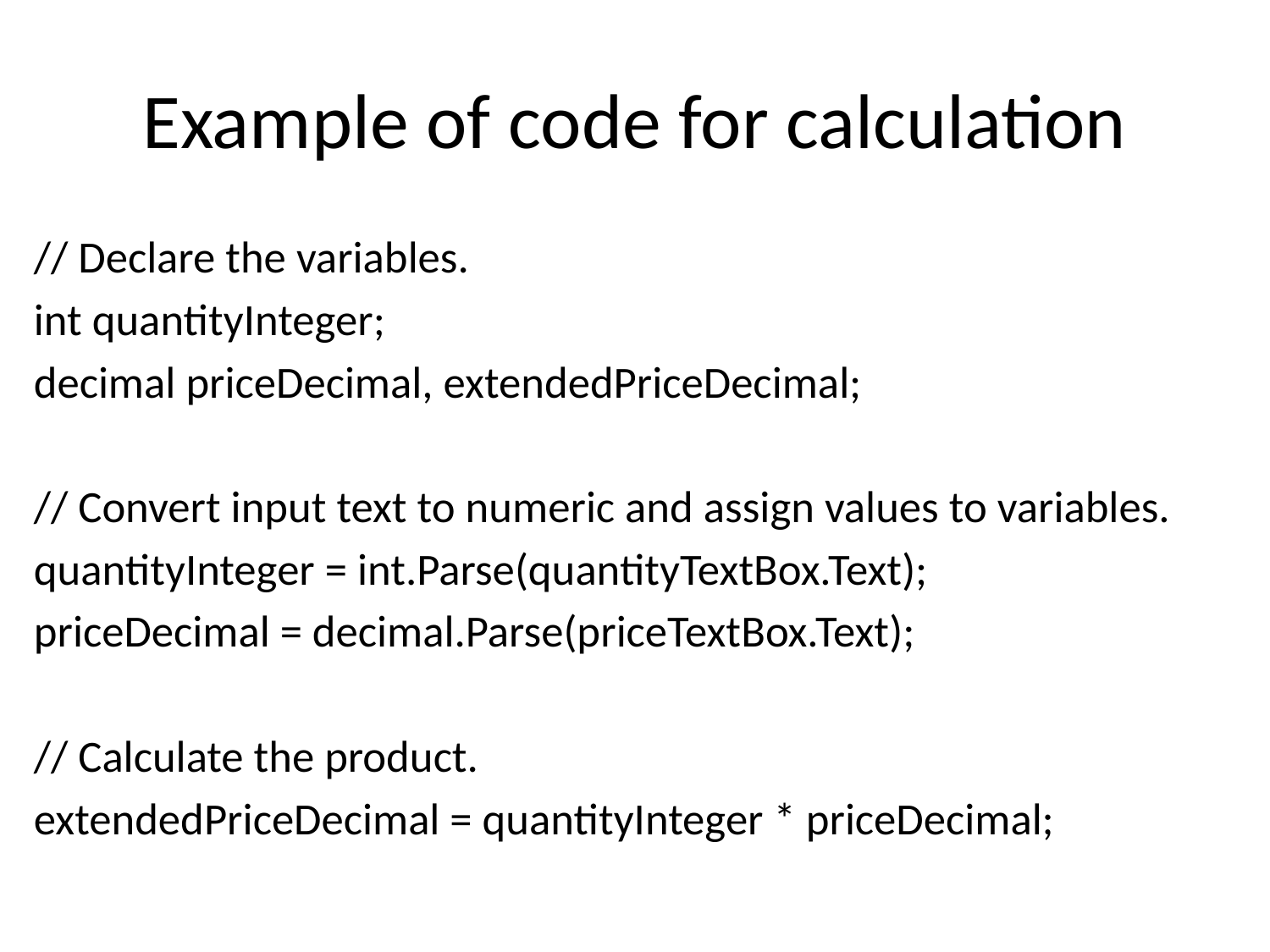

# Example of code for calculation
// Declare the variables.
int quantityInteger;
decimal priceDecimal, extendedPriceDecimal;

// Convert input text to numeric and assign values to variables.
quantityInteger = int.Parse(quantityTextBox.Text);
priceDecimal = decimal.Parse(priceTextBox.Text);

// Calculate the product.
extendedPriceDecimal = quantityInteger * priceDecimal;